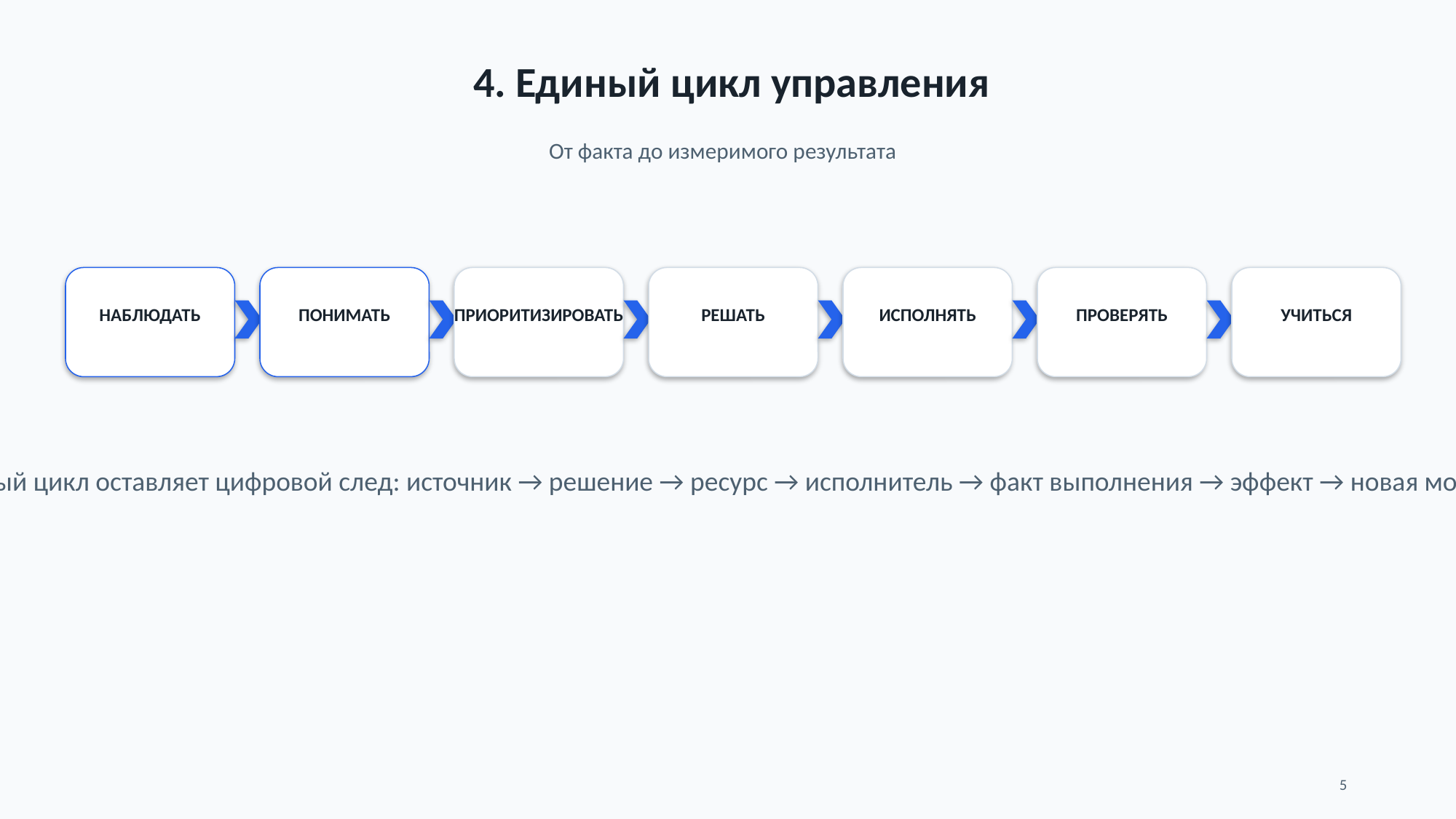

4. Единый цикл управления
От факта до измеримого результата

НАБЛЮДАТЬ
ПОНИМАТЬ
ПРИОРИТИЗИРОВАТЬ
РЕШАТЬ
ИСПОЛНЯТЬ
ПРОВЕРЯТЬ
УЧИТЬСЯ

Каждый цикл оставляет цифровой след: источник → решение → ресурс → исполнитель → факт выполнения → эффект → новая модель.
5